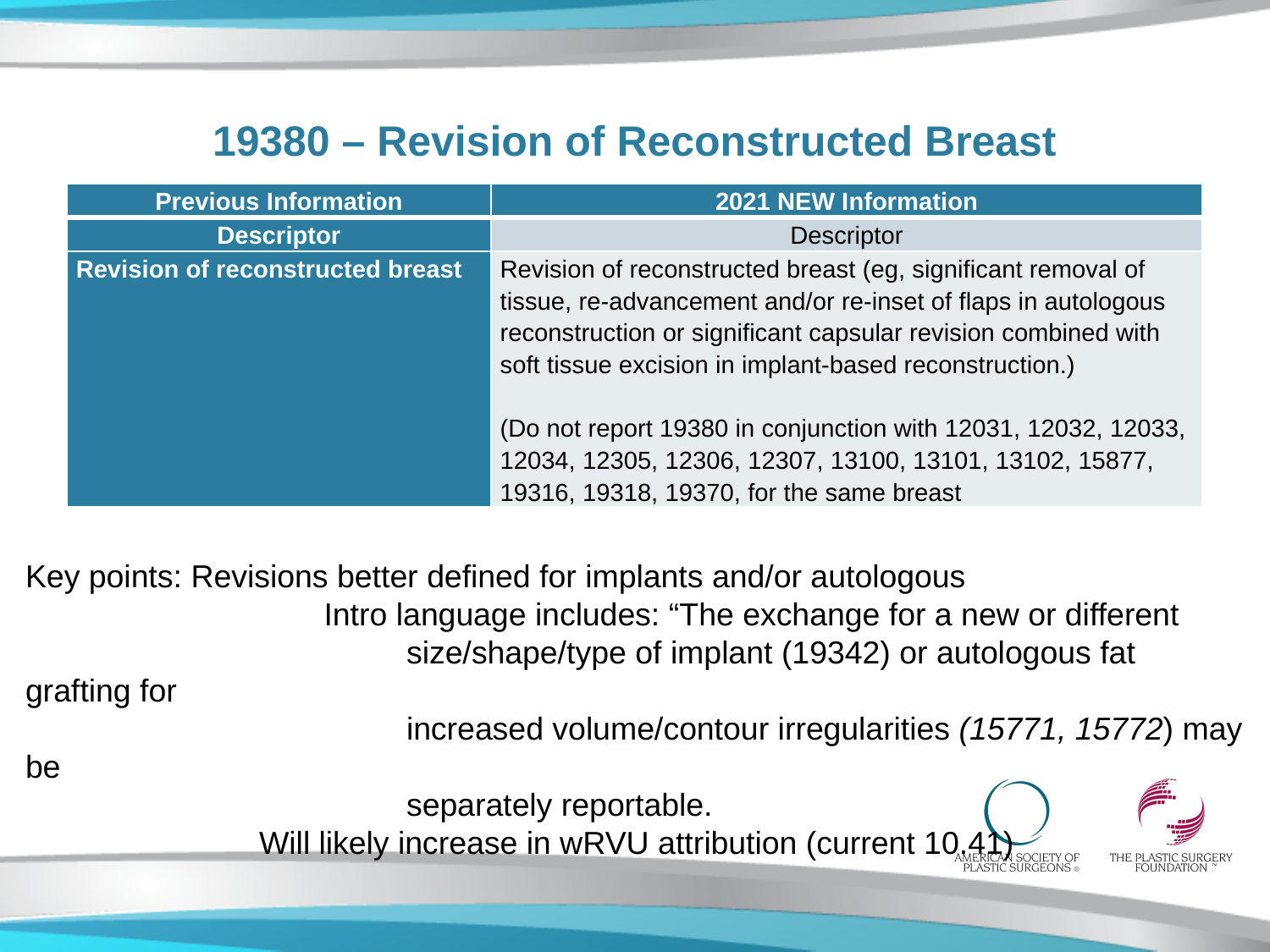

# 19380 – Revision of Reconstructed Breast
| Previous Information | 2021 NEW Information |
| --- | --- |
| Descriptor | Descriptor |
| Revision of reconstructed breast | Revision of reconstructed breast (eg, significant removal of tissue, re-advancement and/or re-inset of flaps in autologous reconstruction or significant capsular revision combined with soft tissue excision in implant-based reconstruction.)   (Do not report 19380 in conjunction with 12031, 12032, 12033, 12034, 12305, 12306, 12307, 13100, 13101, 13102, 15877, 19316, 19318, 19370, for the same breast |
Key points: Revisions better defined for implants and/or autologous
		     Intro language includes: “The exchange for a new or different
			size/shape/type of implant (19342) or autologous fat grafting for
			increased volume/contour irregularities (15771, 15772) may be
			separately reportable.
	            Will likely increase in wRVU attribution (current 10.41)